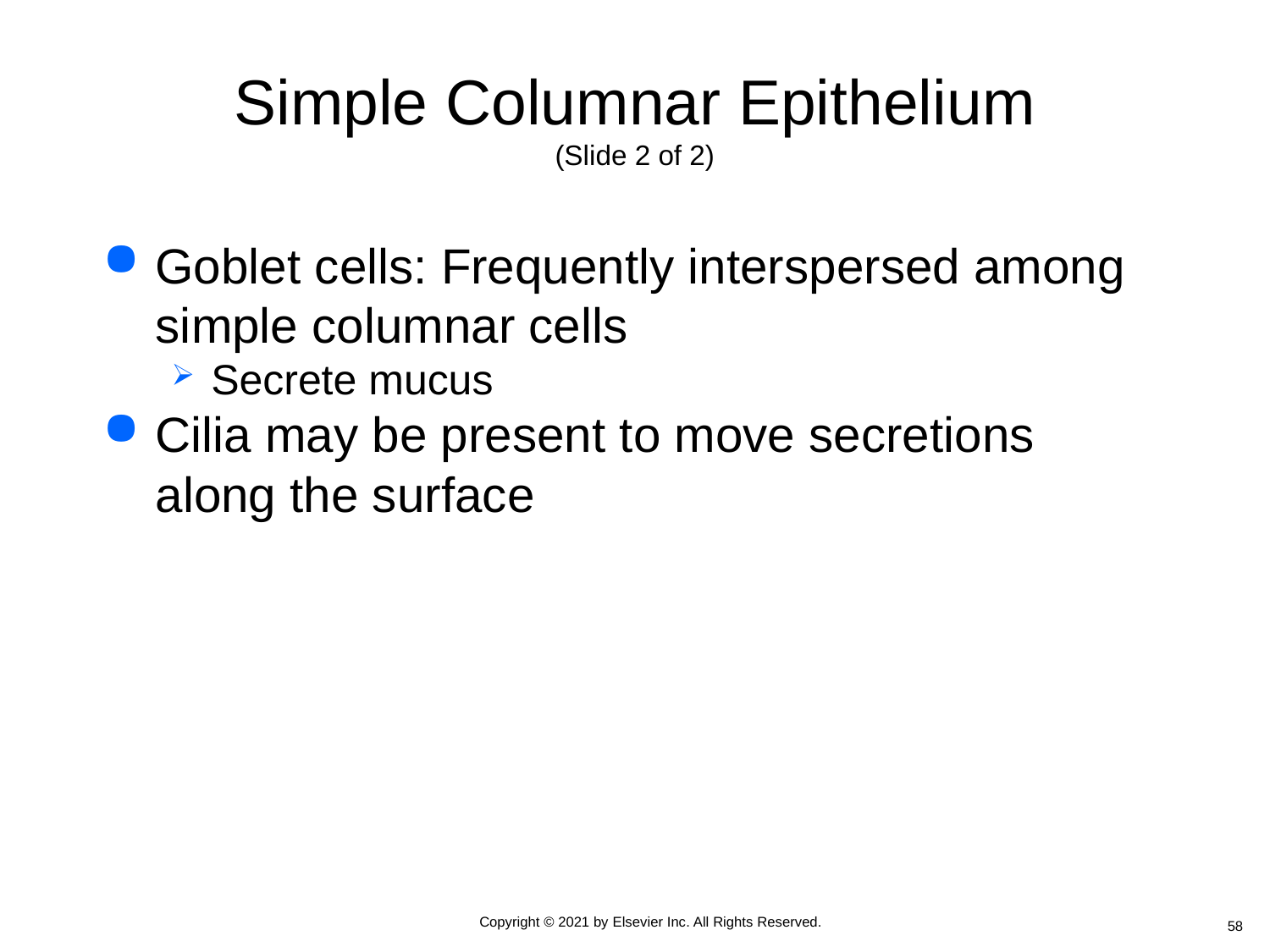

# Simple Columnar Epithelium (Slide 2 of 2)
Goblet cells: Frequently interspersed among simple columnar cells
Secrete mucus
Cilia may be present to move secretions along the surface
58